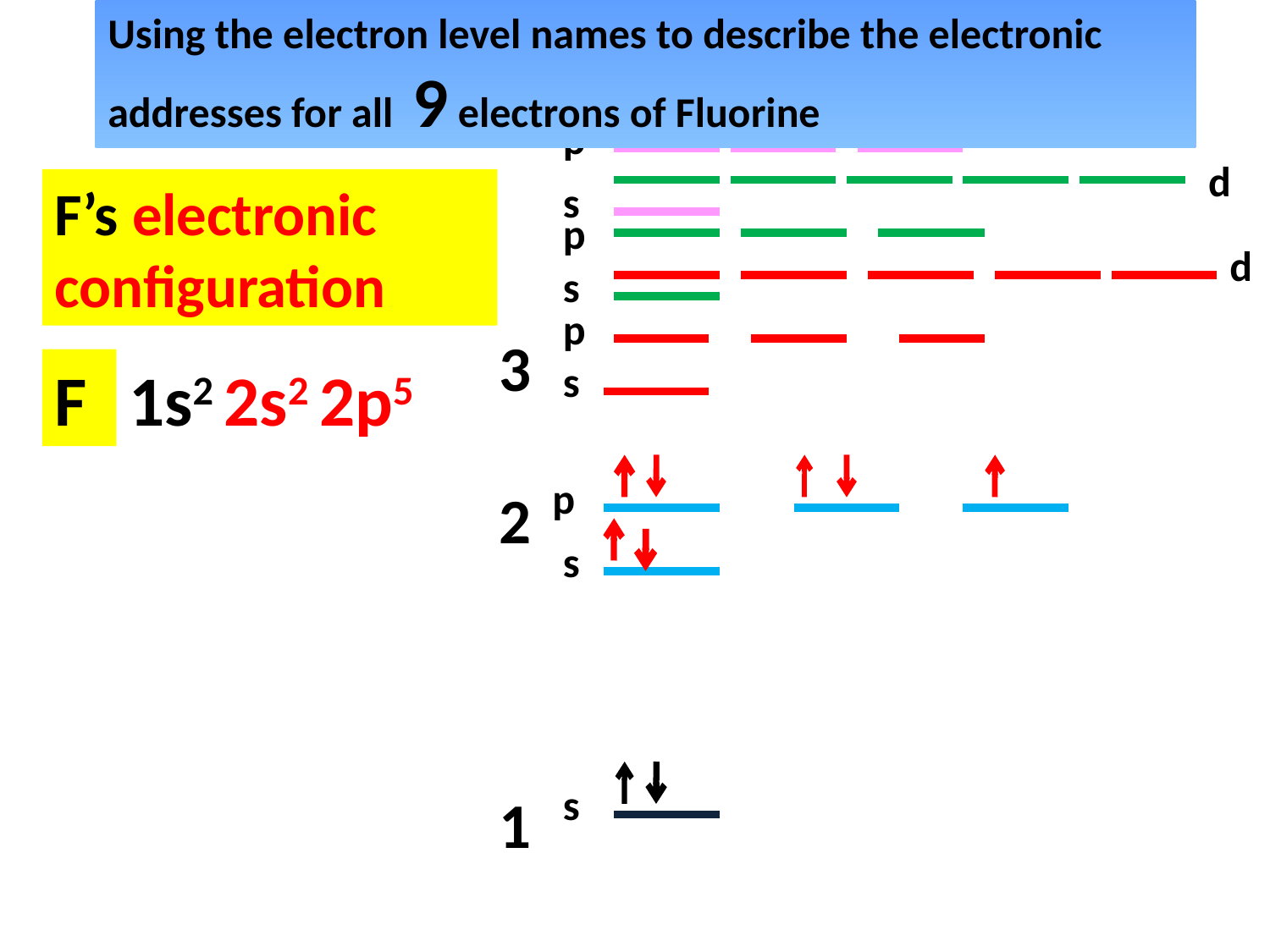

Using the electron level names to describe the electronic addresses for all  9 electrons of Fluorine
p
d
F’s electronic configuration

3

2

1
s
p
d
s
p
F
1s2
2s2
2p5
s
p
s
s